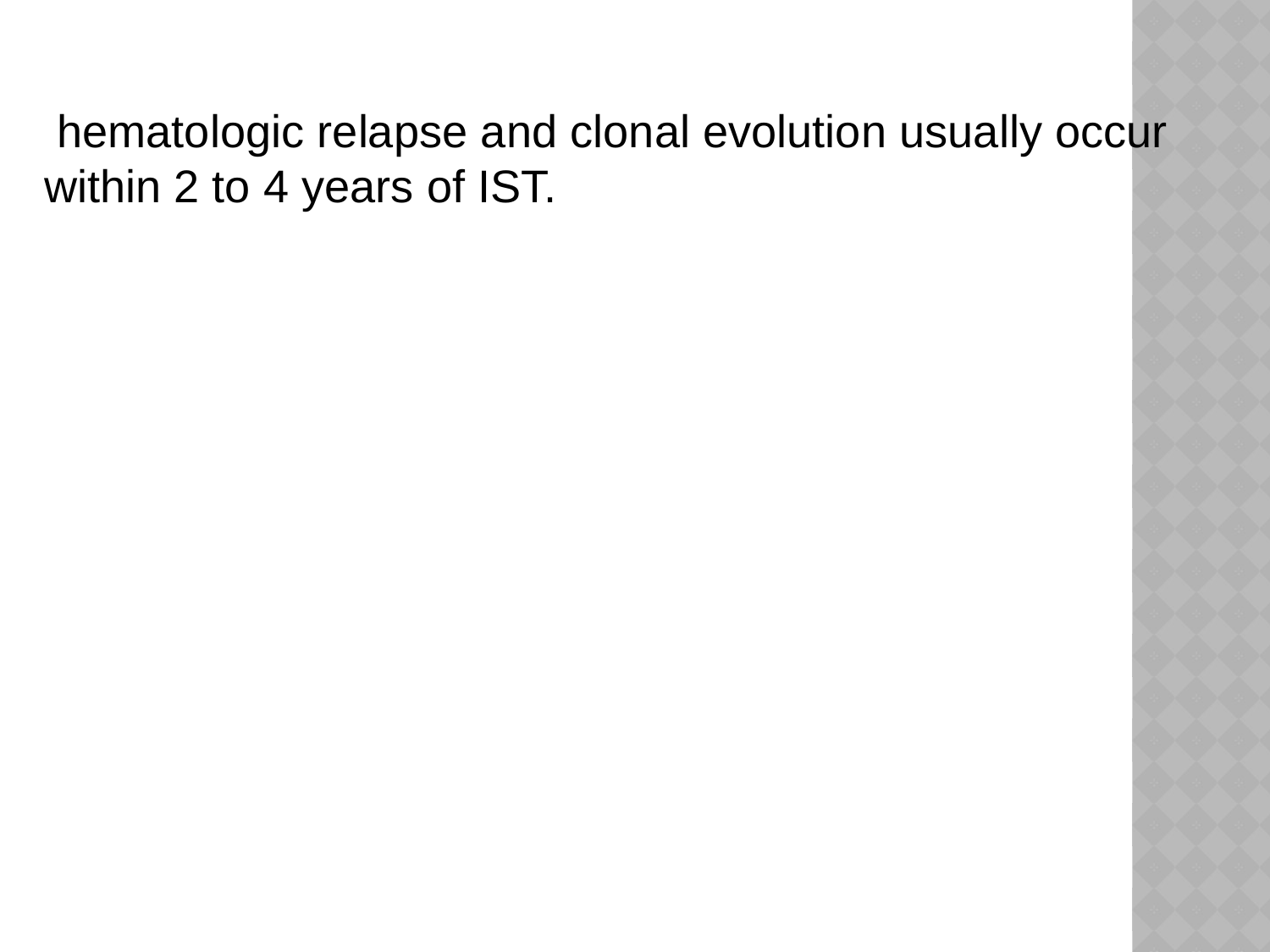

#
 hematologic relapse and clonal evolution usually occur within 2 to 4 years of IST.